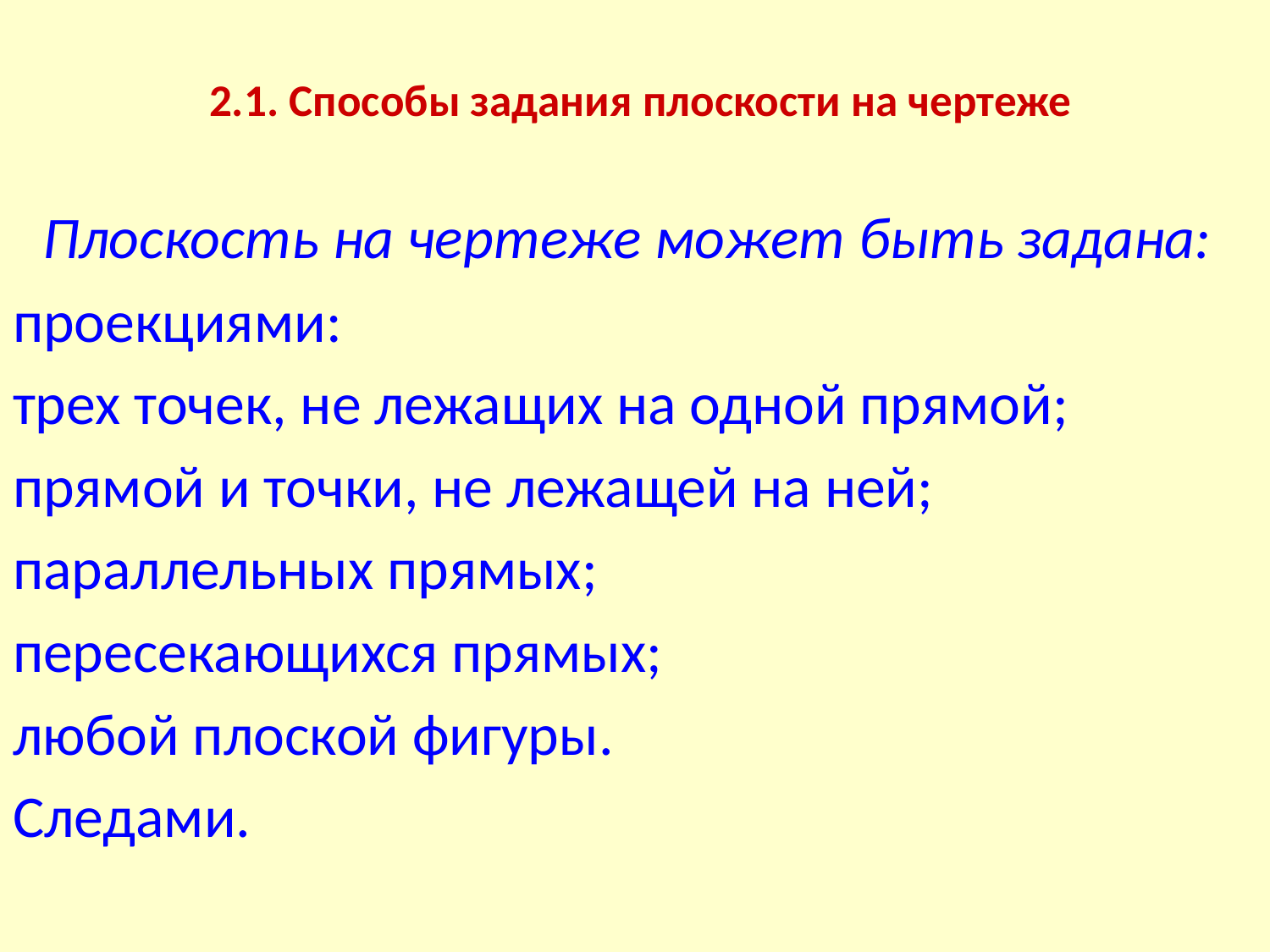

# 2.1. Способы задания плоскости на чертеже
  Плоскость на чертеже может быть задана:
проекциями:
трех точек, не лежащих на одной прямой;
прямой и точки, не лежащей на ней;
параллельных прямых;
пересекающихся прямых;
любой плоской фигуры.
Следами.